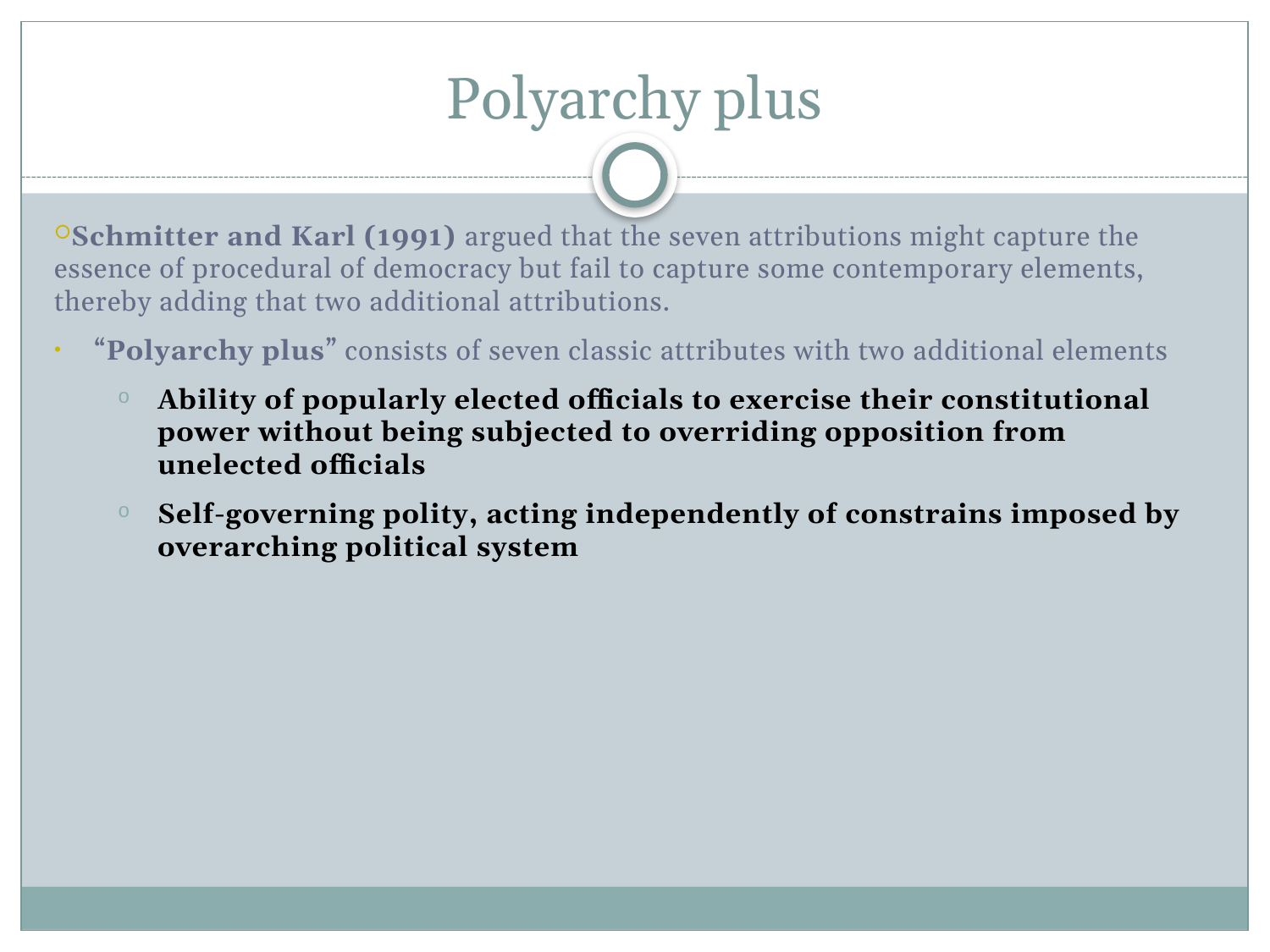

# Polyarchy plus
Schmitter and Karl (1991) argued that the seven attributions might capture the essence of procedural of democracy but fail to capture some contemporary elements, thereby adding that two additional attributions.
“Polyarchy plus” consists of seven classic attributes with two additional elements
Ability of popularly elected officials to exercise their constitutional power without being subjected to overriding opposition from unelected officials
Self-governing polity, acting independently of constrains imposed by overarching political system